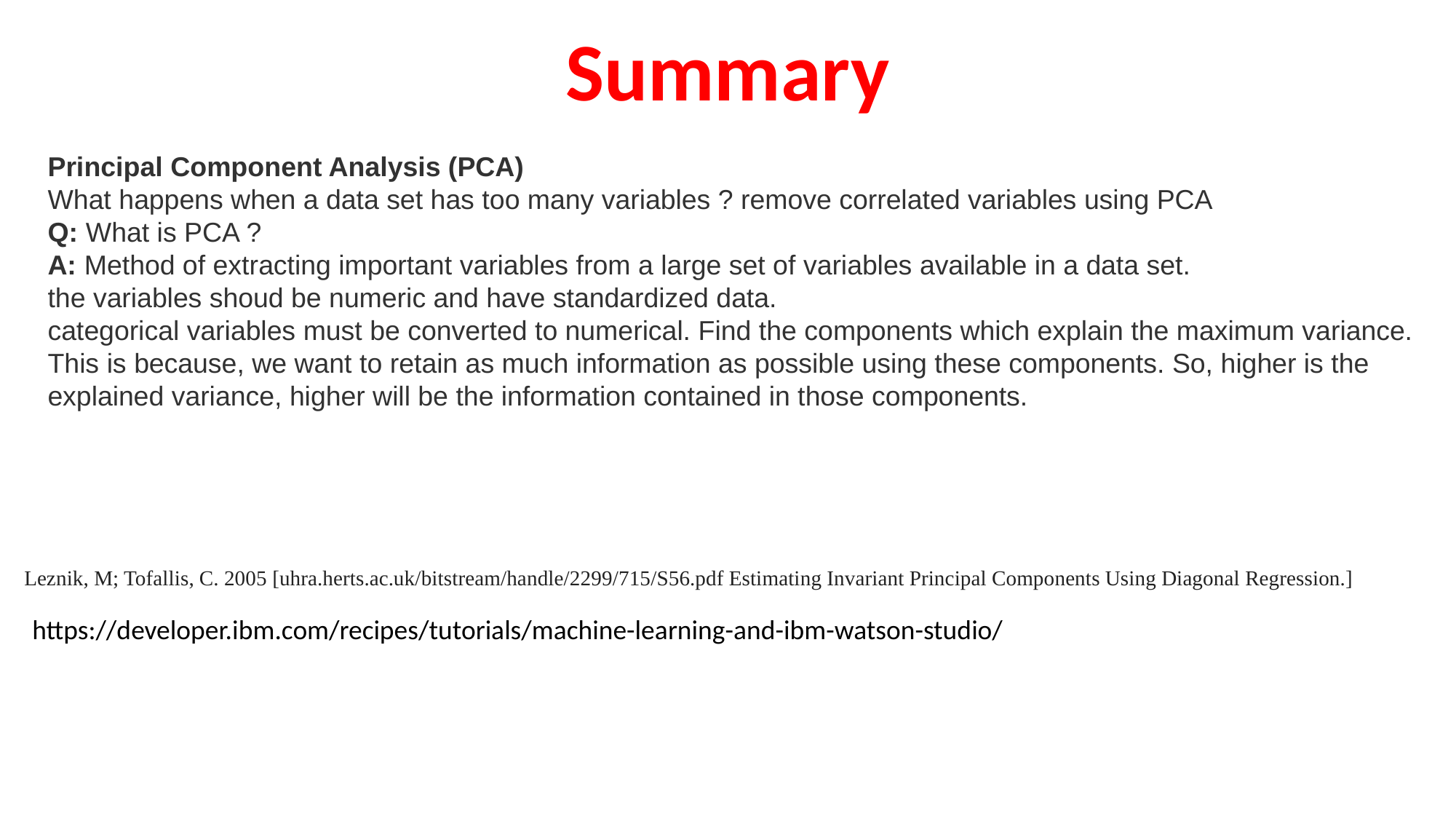

Summary
Principal Component Analysis (PCA)
What happens when a data set has too many variables ? remove correlated variables using PCA
Q: What is PCA ?
A: Method of extracting important variables from a large set of variables available in a data set.
the variables shoud be numeric and have standardized data.
categorical variables must be converted to numerical. Find the components which explain the maximum variance. This is because, we want to retain as much information as possible using these components. So, higher is the explained variance, higher will be the information contained in those components.
 Leznik, M; Tofallis, C. 2005 [uhra.herts.ac.uk/bitstream/handle/2299/715/S56.pdf Estimating Invariant Principal Components Using Diagonal Regression.]
https://developer.ibm.com/recipes/tutorials/machine-learning-and-ibm-watson-studio/